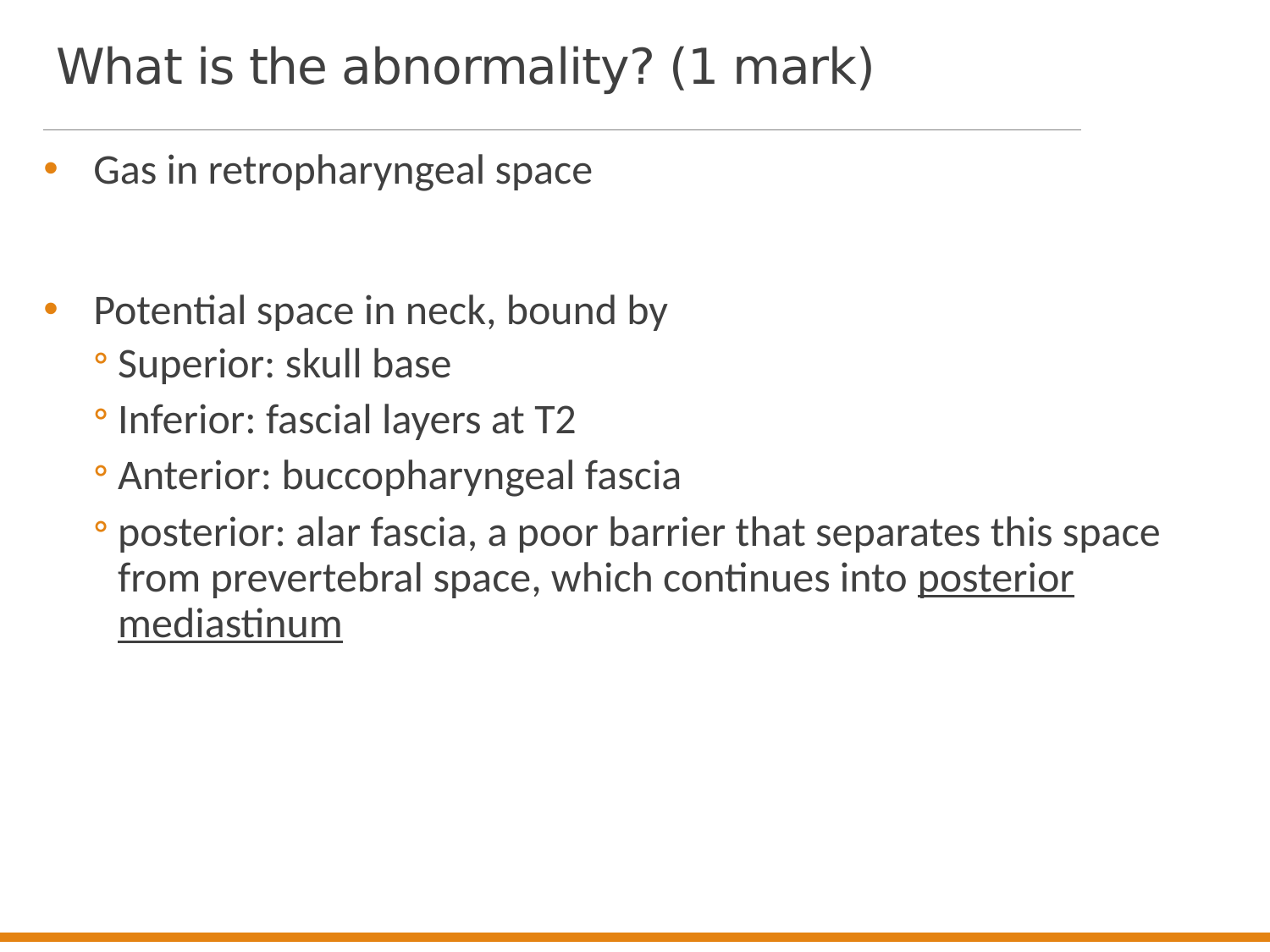

# What is the abnormality? (1 mark)
Gas in retropharyngeal space

Potential space in neck, bound by
Superior: skull base
Inferior: fascial layers at T2
Anterior: buccopharyngeal fascia
posterior: alar fascia, a poor barrier that separates this space from prevertebral space, which continues into posterior mediastinum